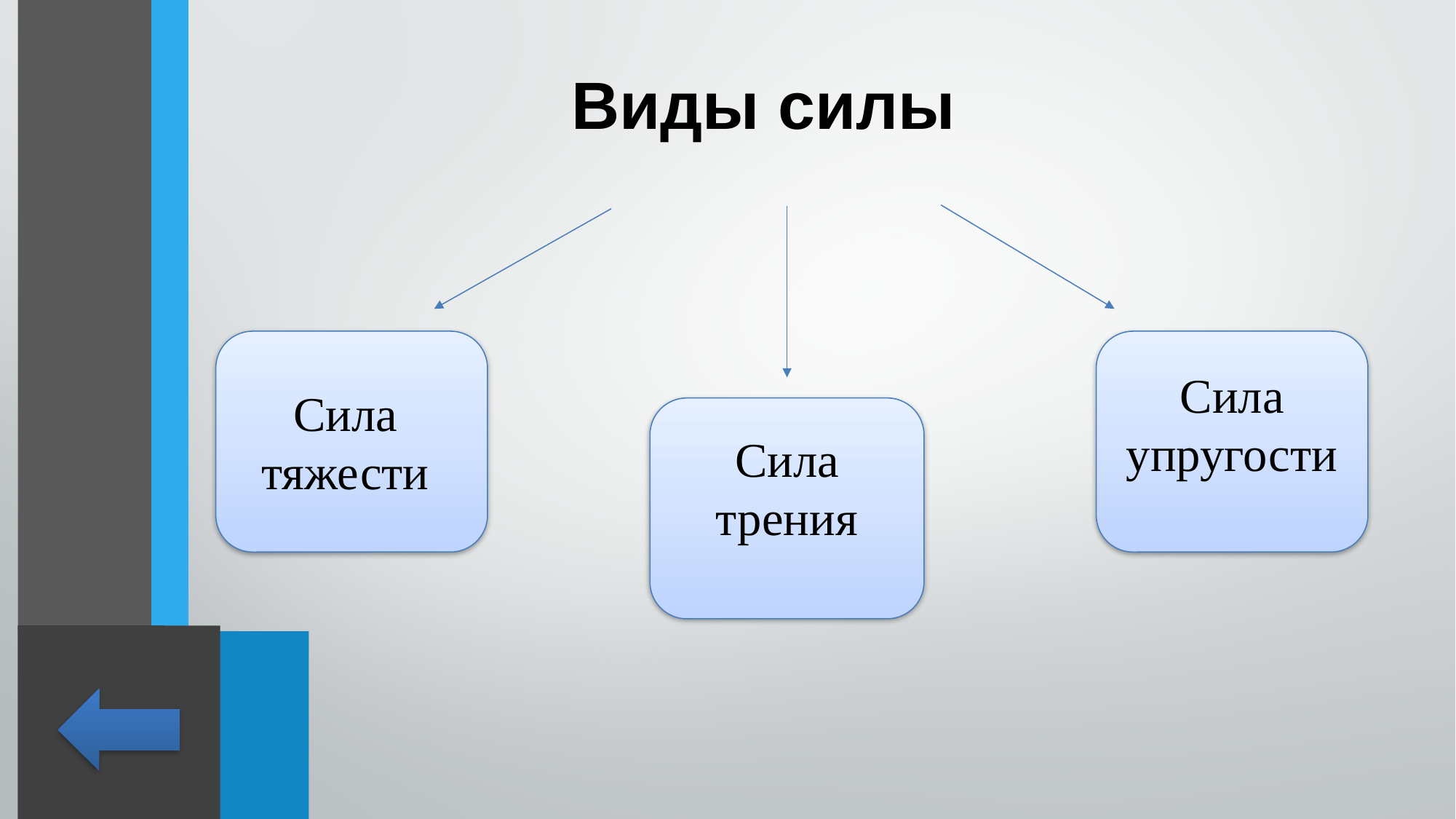

# Виды силы

Сила упругости
Сила тяжести

Сила трения